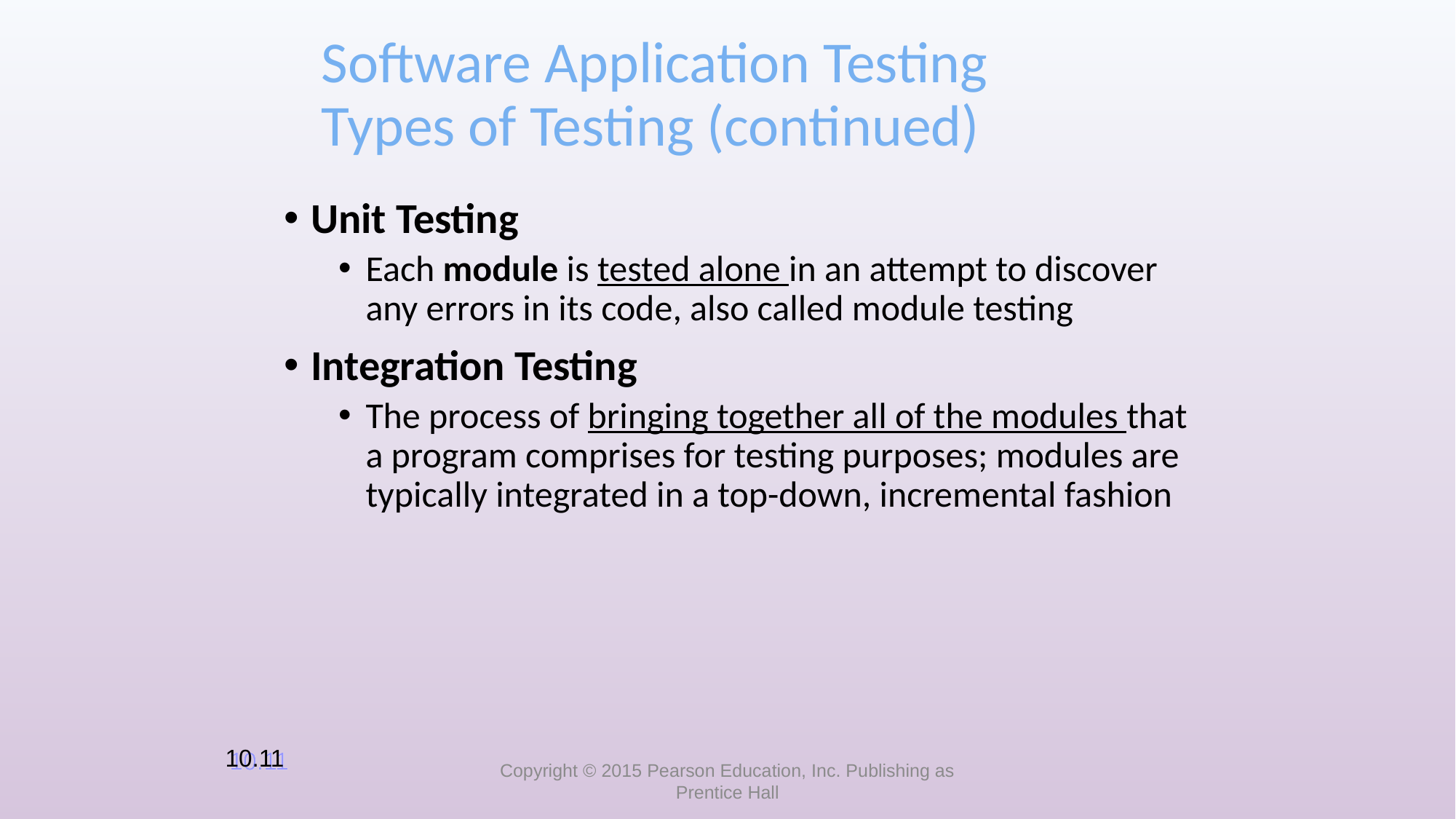

# Software Application Testing Types of Testing (continued)
Unit Testing
Each module is tested alone in an attempt to discover any errors in its code, also called module testing
Integration Testing
The process of bringing together all of the modules that a program comprises for testing purposes; modules are typically integrated in a top-down, incremental fashion

10.11
Copyright © 2015 Pearson Education, Inc. Publishing as Prentice Hall